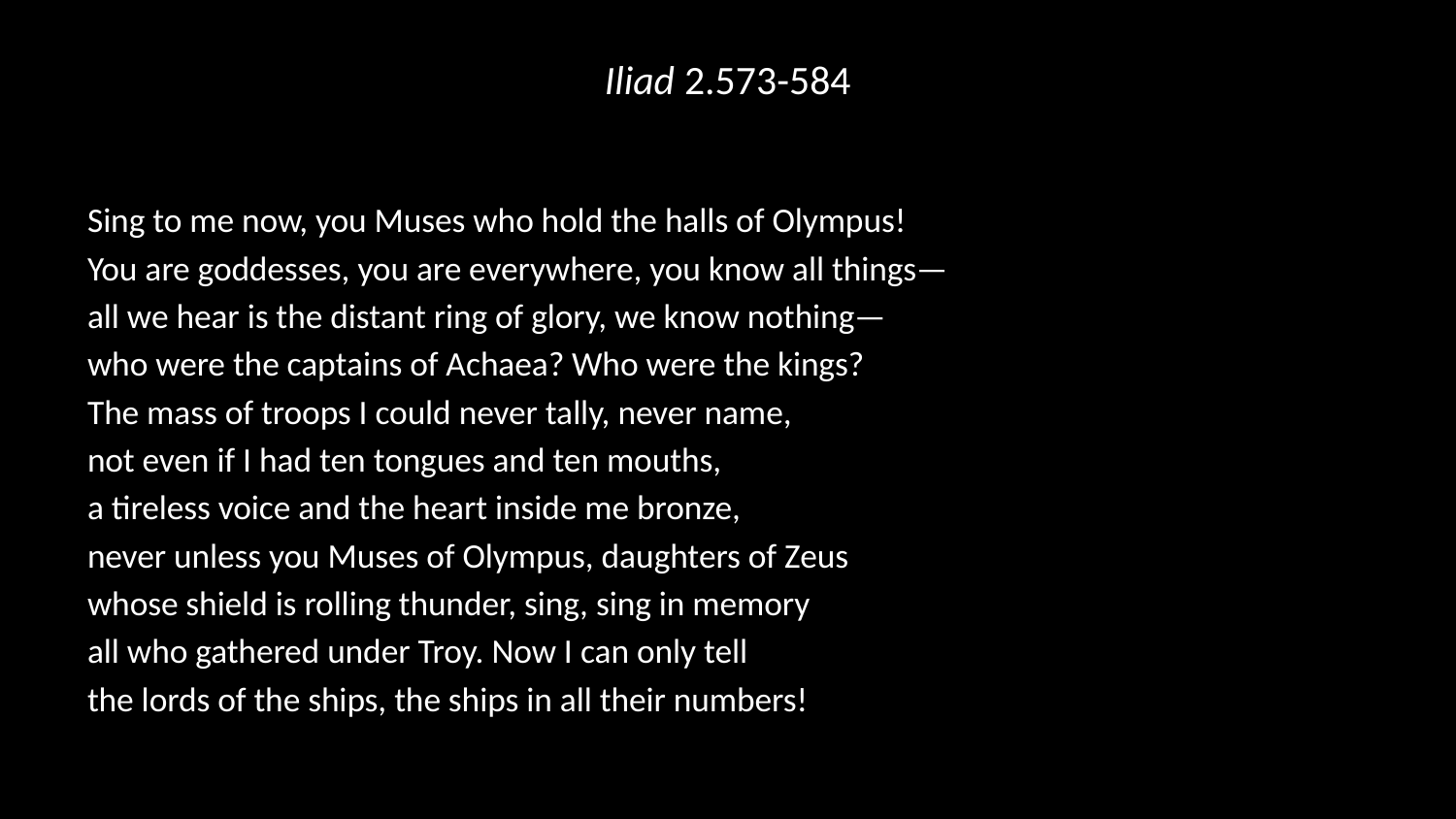

# Iliad 2.573-584
Sing to me now, you Muses who hold the halls of Olympus!
You are goddesses, you are everywhere, you know all things—
all we hear is the distant ring of glory, we know nothing—
who were the captains of Achaea? Who were the kings?
The mass of troops I could never tally, never name,
not even if I had ten tongues and ten mouths,
a tireless voice and the heart inside me bronze,
never unless you Muses of Olympus, daughters of Zeus
whose shield is rolling thunder, sing, sing in memory
all who gathered under Troy. Now I can only tell
the lords of the ships, the ships in all their numbers!